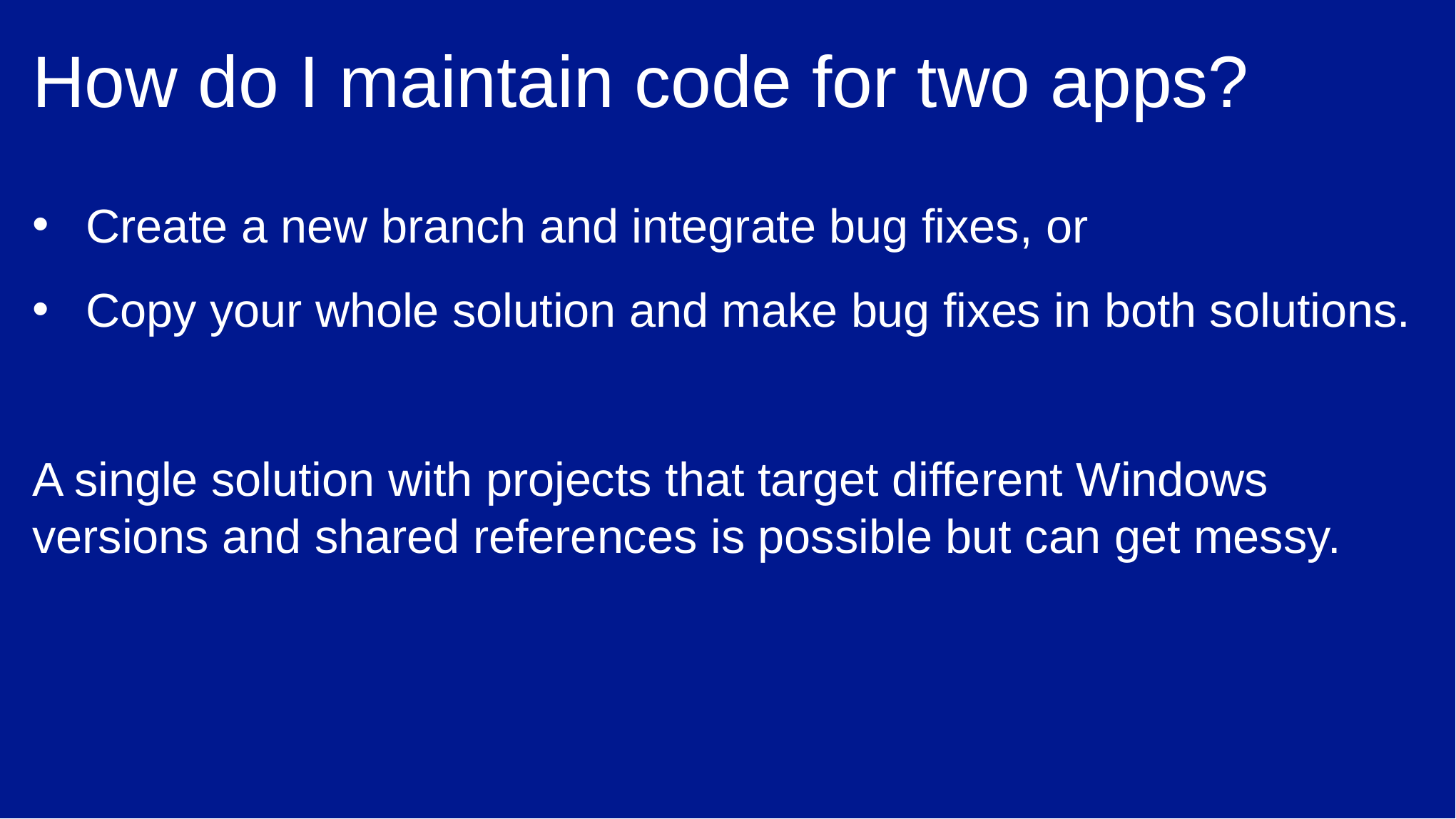

# How do I maintain code for two apps?
Create a new branch and integrate bug fixes, or
Copy your whole solution and make bug fixes in both solutions.

A single solution with projects that target different Windows versions and shared references is possible but can get messy.